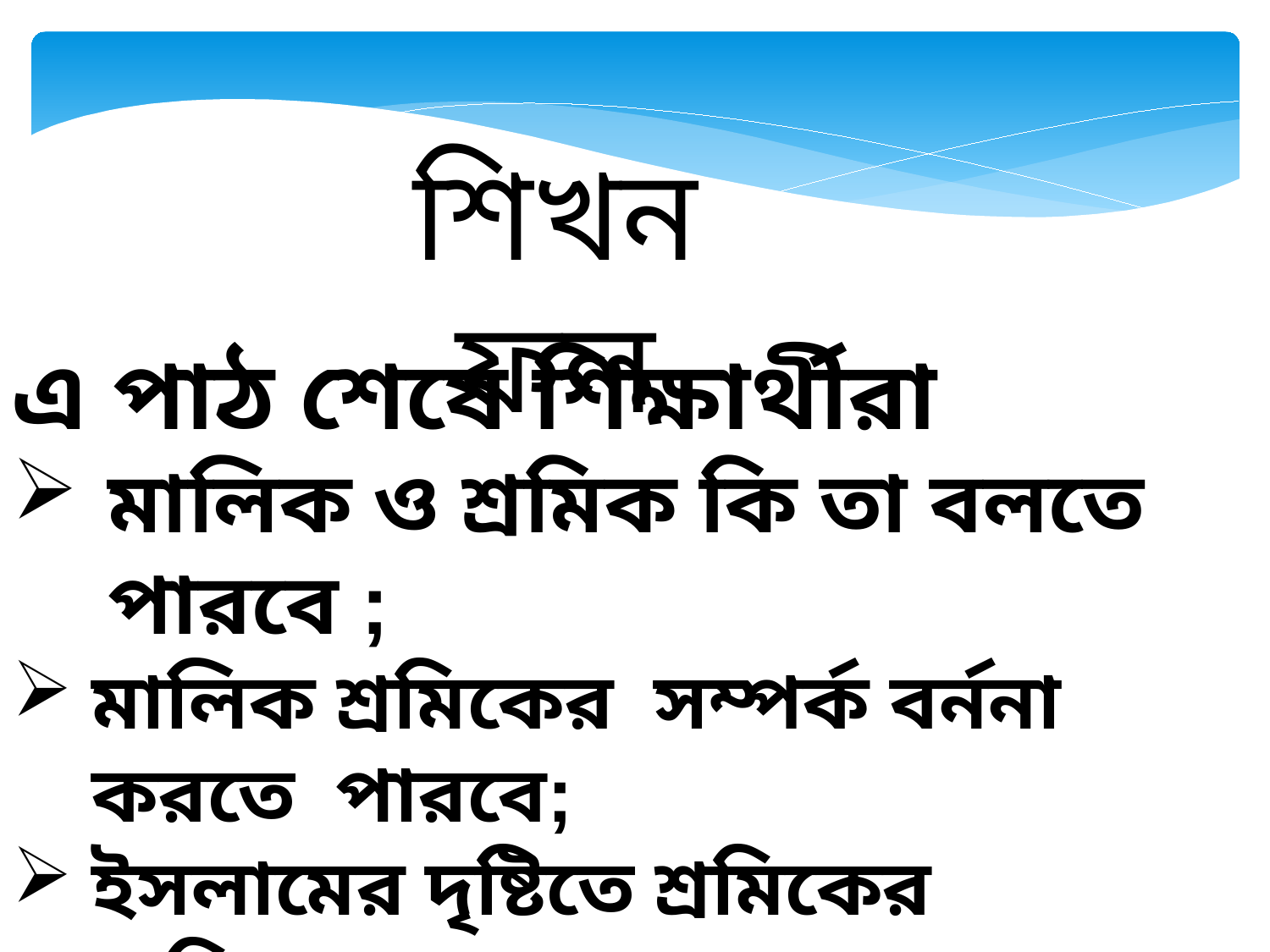

শিখনফল
এ পাঠ শেষে শিক্ষার্থীরা
মালিক ও শ্রমিক কি তা বলতে পারবে ;
মালিক শ্রমিকের  সম্পর্ক বর্ননা করতে  পারবে;
ইসলামের দৃষ্টিতে শ্রমিকের  অধিকার ব্যাখ্যা করতে পারবে ।